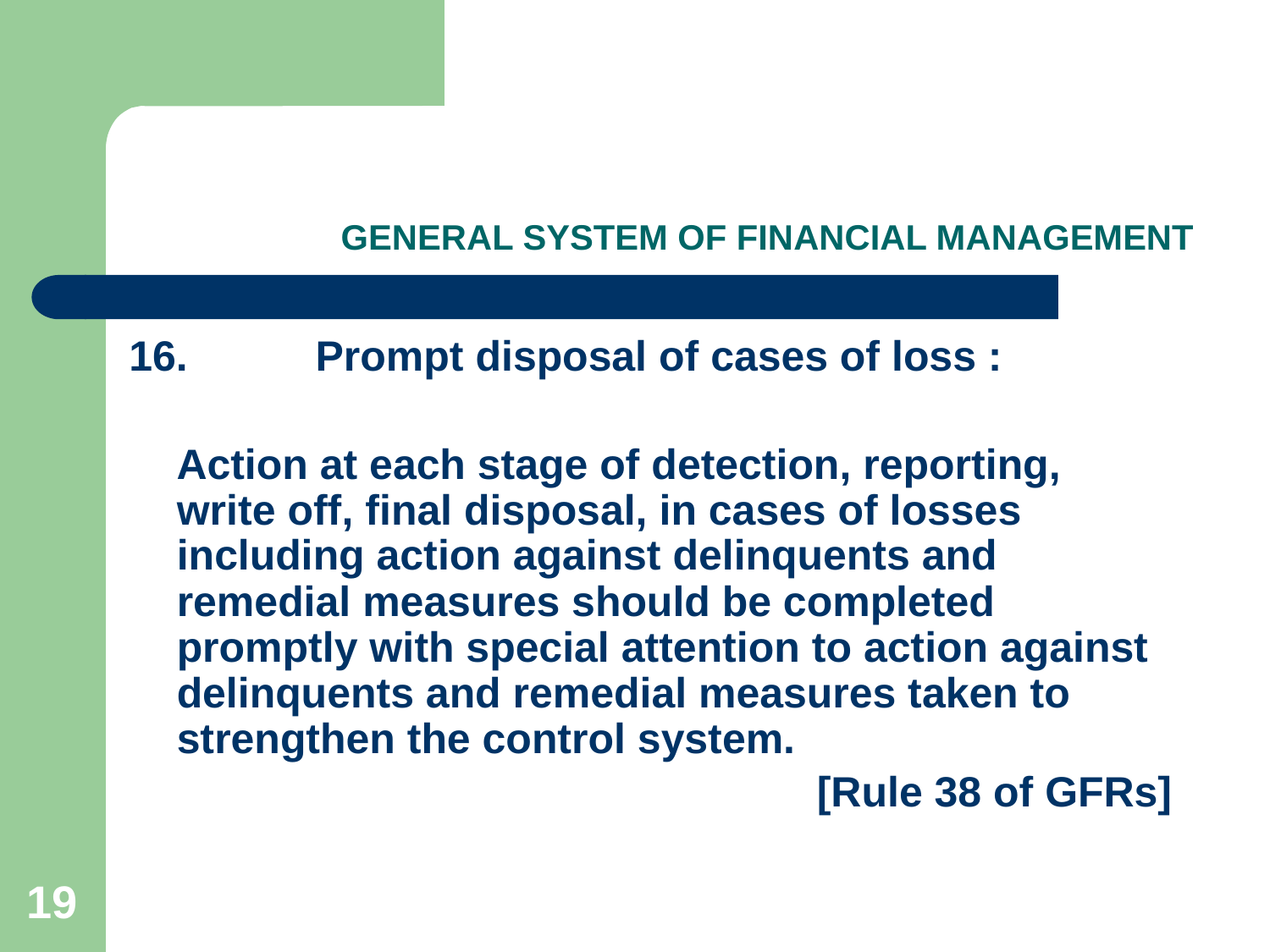

# GENERAL SYSTEM OF FINANCIAL MANAGEMENT
16.	 Prompt disposal of cases of loss :

    Action at each stage of detection, reporting, write off, final disposal, in cases of losses including action against delinquents and remedial measures should be completed promptly with special attention to action against delinquents and remedial measures taken to strengthen the control system.
 [Rule 38 of GFRs]
19